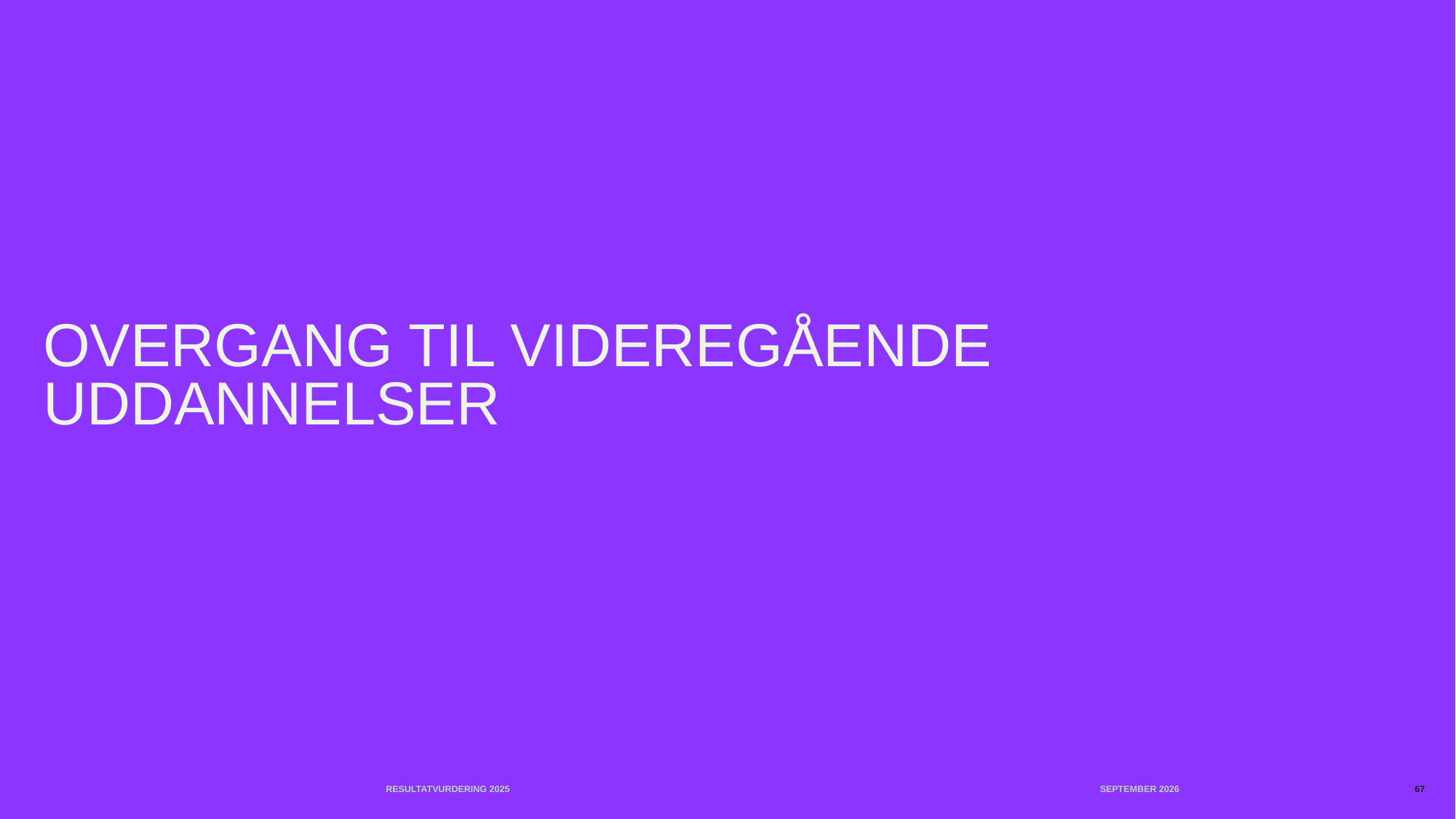

# Overgang til videregående uddannelser
Resultatvurdering 2025
september 2026
67